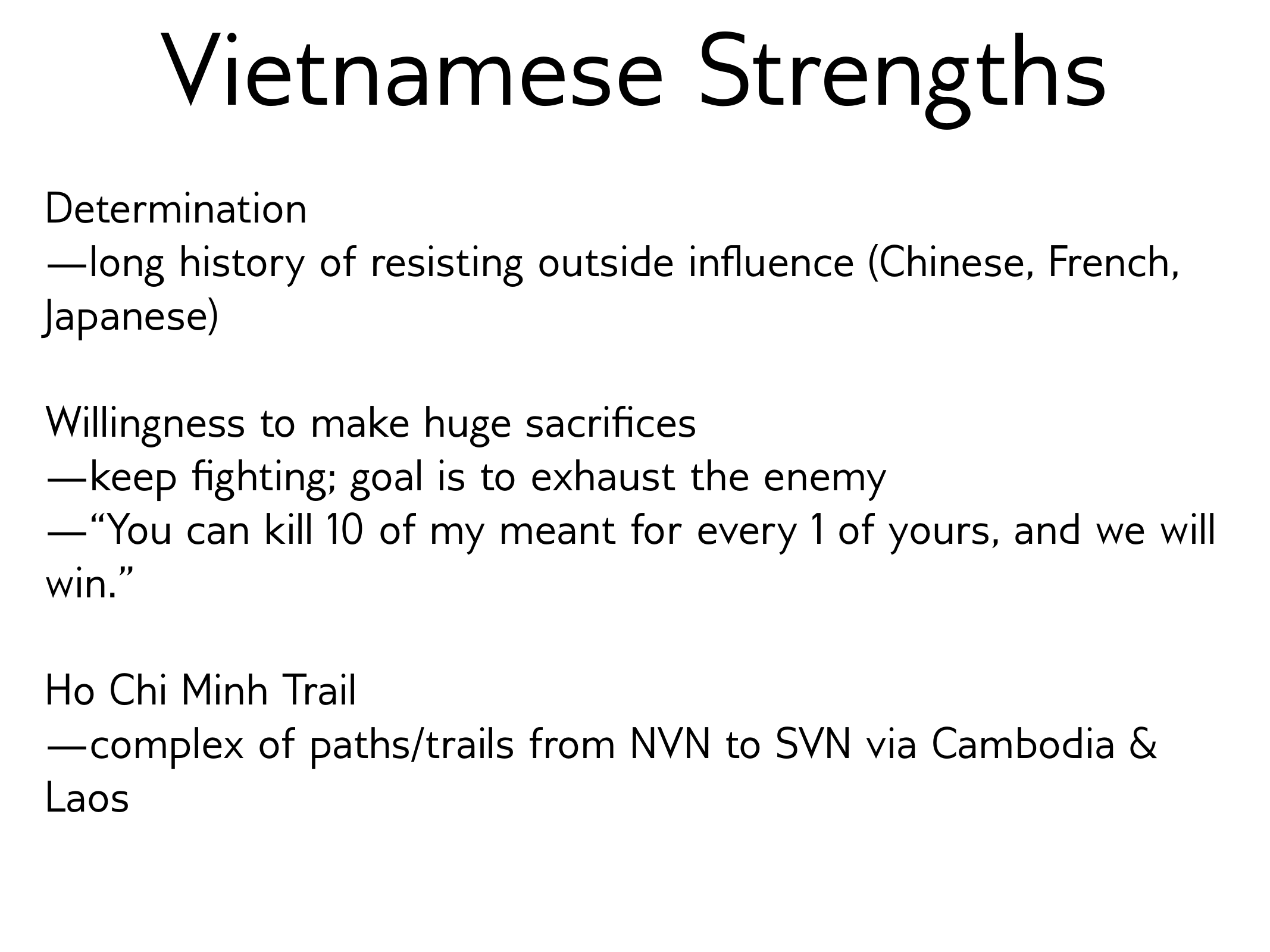

# Vietnamese Strengths
Determination
—long history of resisting outside influence (Chinese, French, Japanese)

Willingness to make huge sacrifices
—keep fighting; goal is to exhaust the enemy
—“You can kill 10 of my meant for every 1 of yours, and we will win.”

Ho Chi Minh Trail
—complex of paths/trails from NVN to SVN via Cambodia & Laos